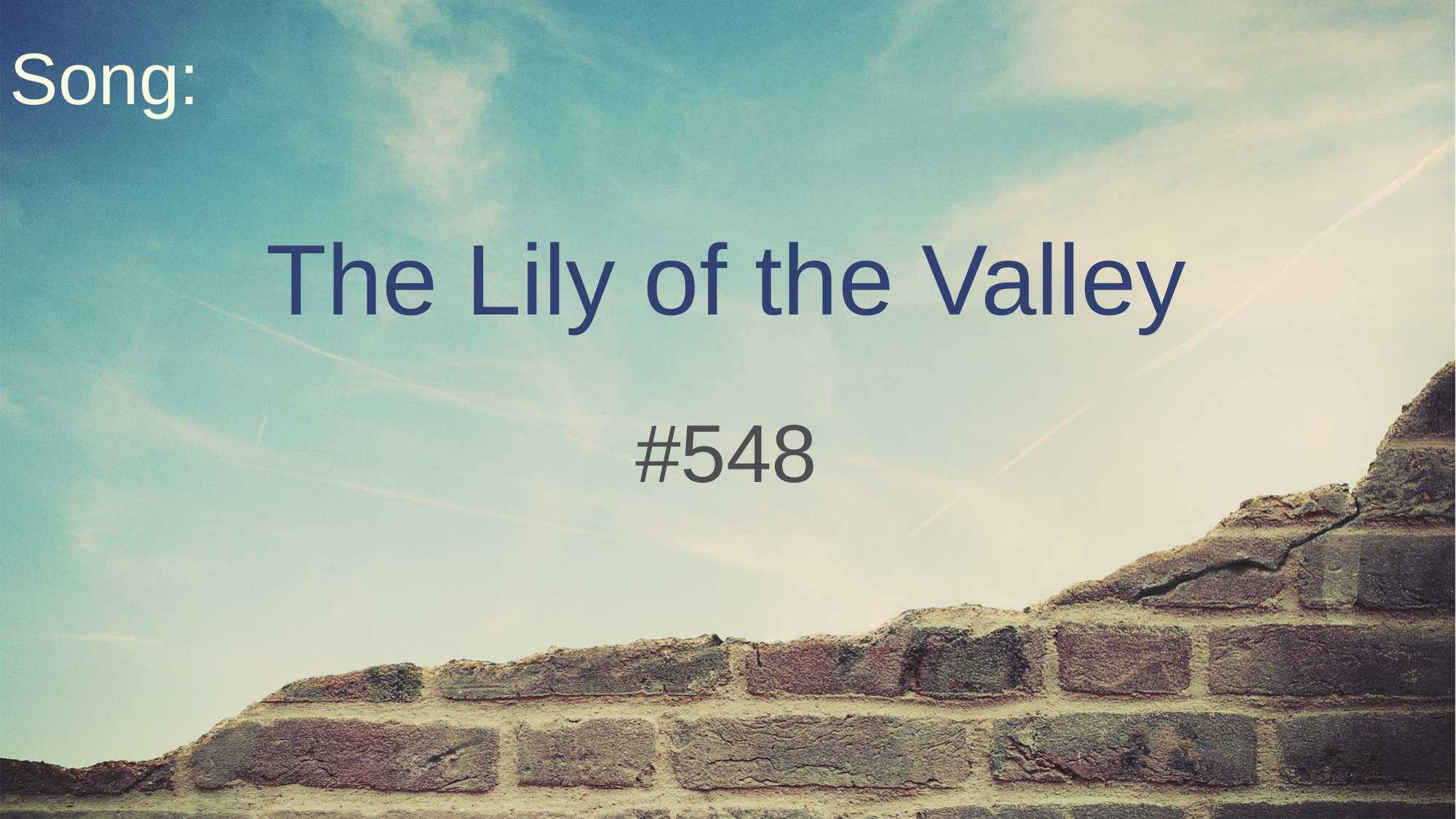

Song:
The Lily of the Valley
#548